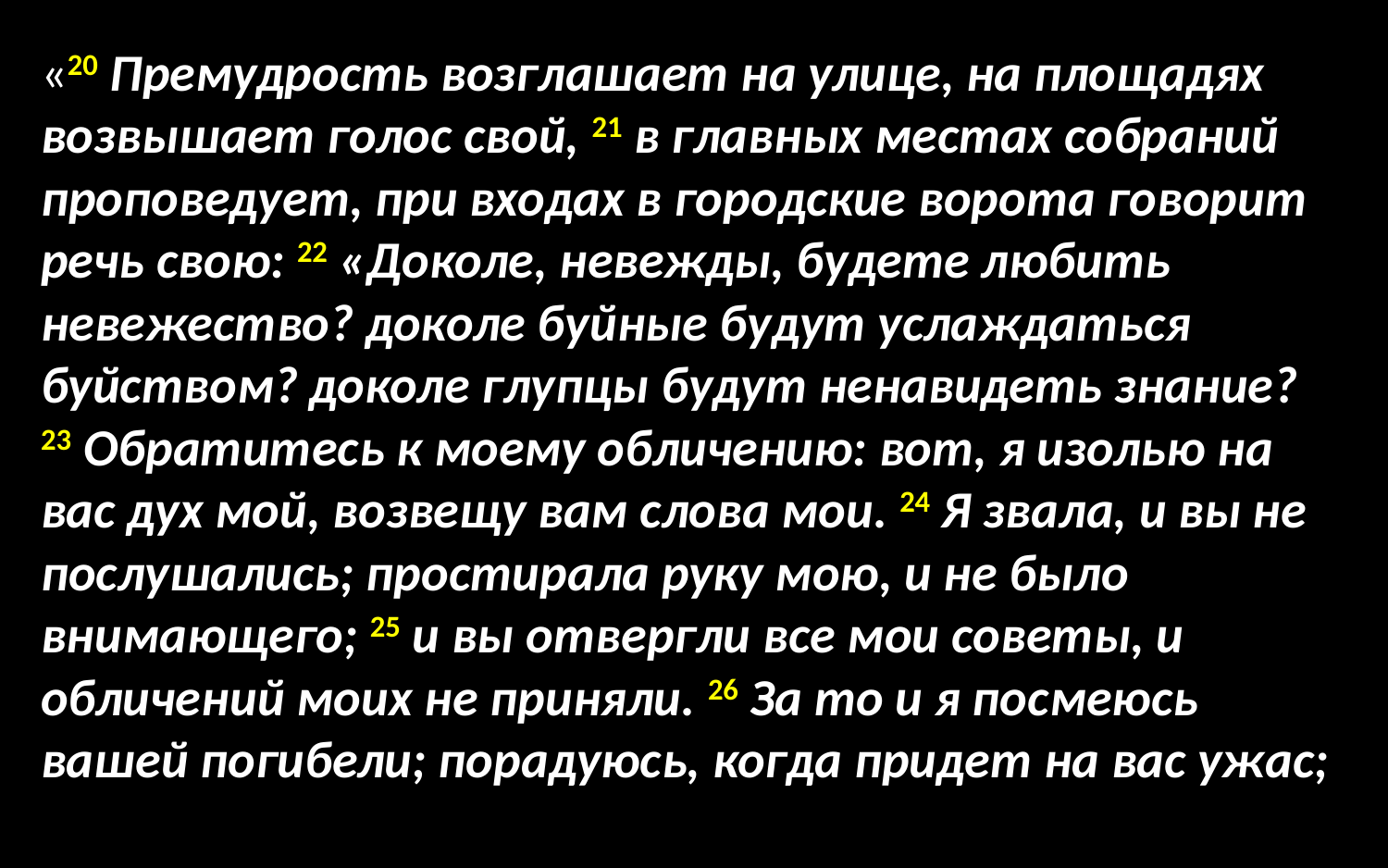

«20 Премудрость возглашает на улице, на площадях возвышает голос свой, 21 в главных местах собраний проповедует, при входах в городские ворота говорит речь свою: 22 «Доколе, невежды, будете любить невежество? доколе буйные будут услаждаться буйством? доколе глупцы будут ненавидеть знание?
23 Обратитесь к моему обличению: вот, я изолью на вас дух мой, возвещу вам слова мои. 24 Я звала, и вы не послушались; простирала руку мою, и не было внимающего; 25 и вы отвергли все мои советы, и обличений моих не приняли. 26 За то и я посмеюсь вашей погибели; порадуюсь, когда придет на вас ужас;